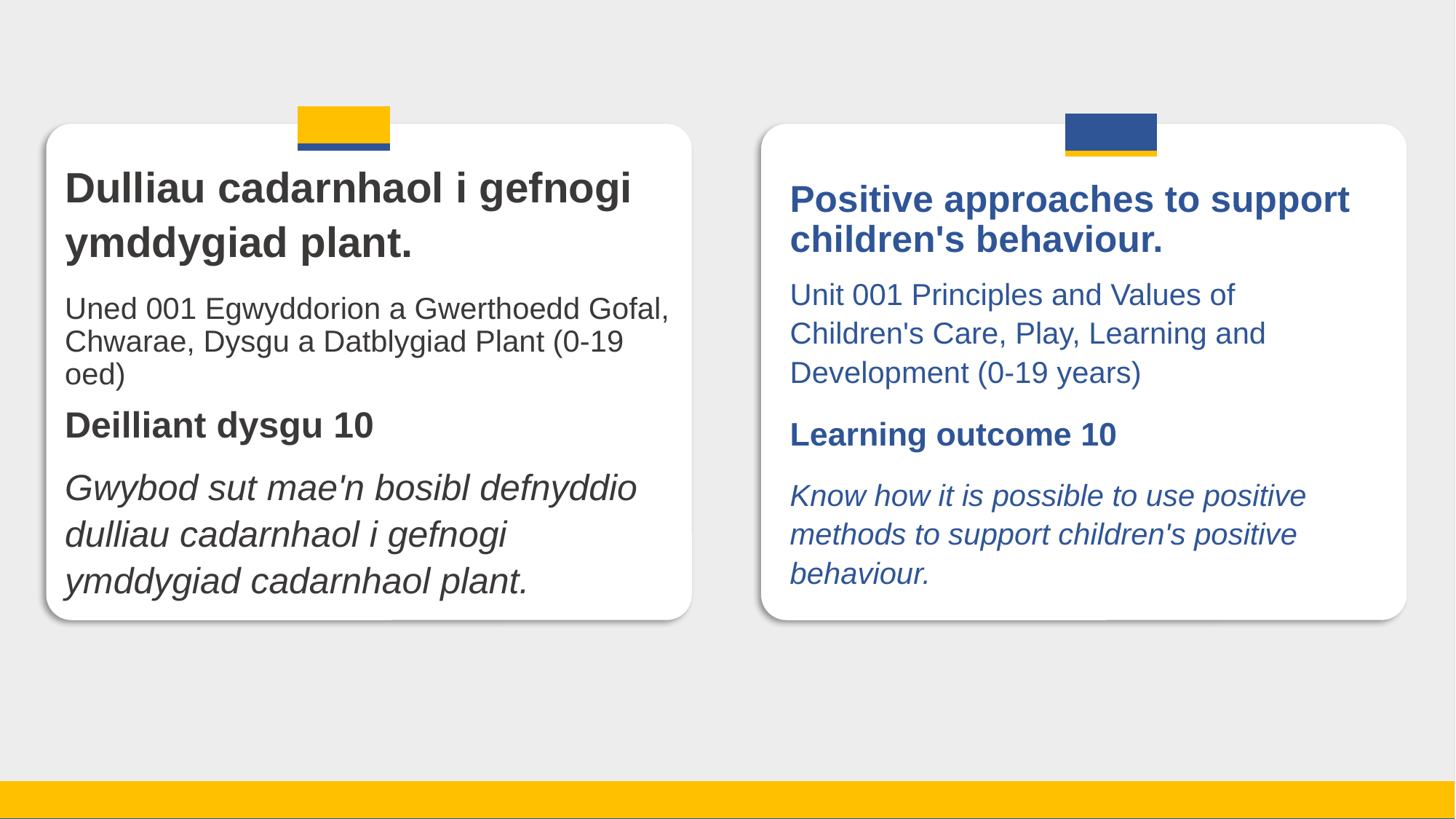

Diffiniad Uned 1, deilliant dysgu 10
Dulliau cadarnhaol i gefnogi ymddygiad plant.
Uned 001 Egwyddorion a Gwerthoedd Gofal, Chwarae, Dysgu a Datblygiad Plant (0-19 oed)
Deilliant dysgu 10
Gwybod sut mae'n bosibl defnyddio dulliau cadarnhaol i gefnogi ymddygiad cadarnhaol plant.
Positive approaches to support children's behaviour.
Unit 001 Principles and Values of Children's Care, Play, Learning and Development (0-19 years)
Learning outcome 10
Know how it is possible to use positive methods to support children's positive behaviour.